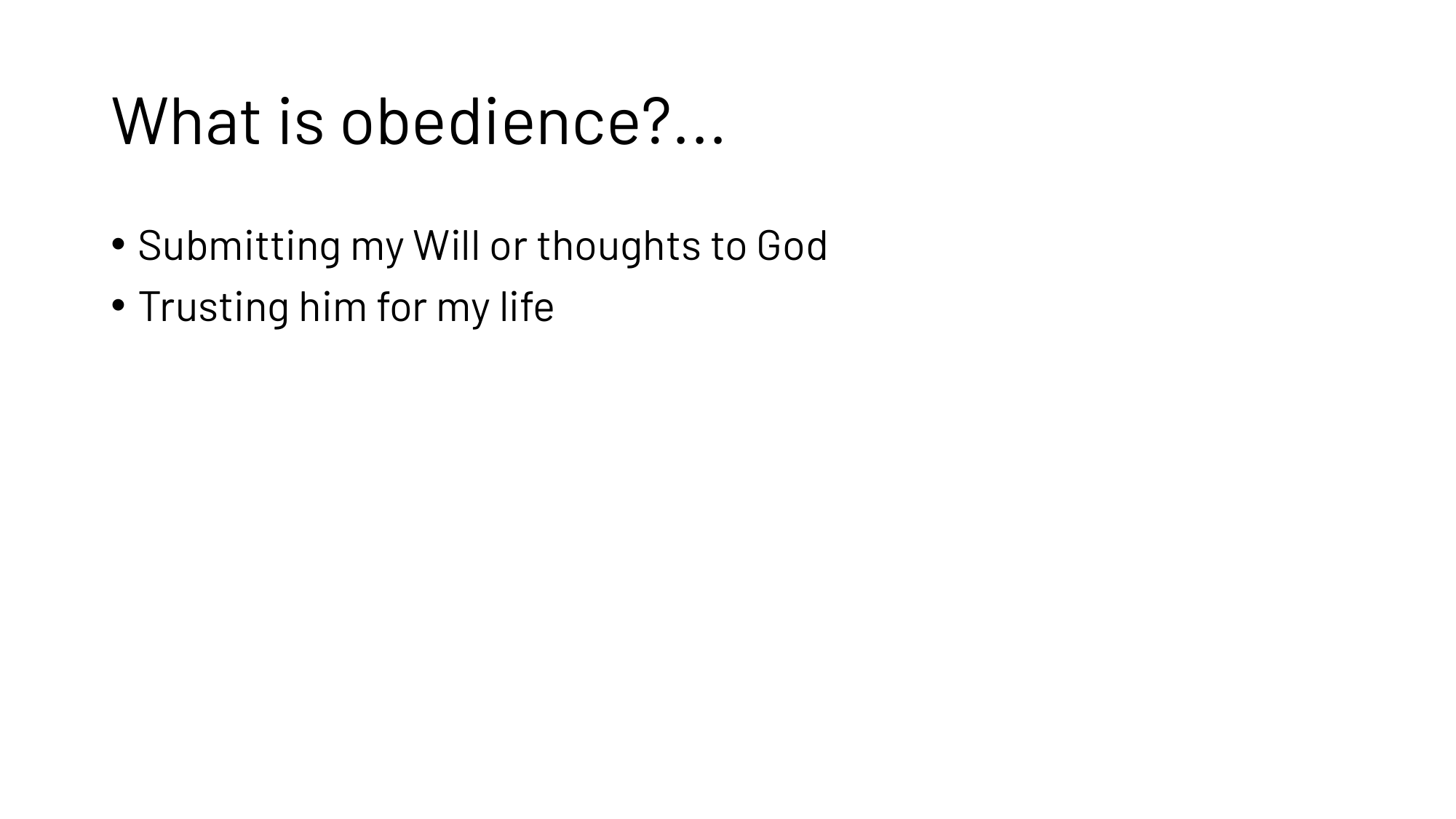

# What is obedience?...
Submitting my Will or thoughts to God
Trusting him for my life